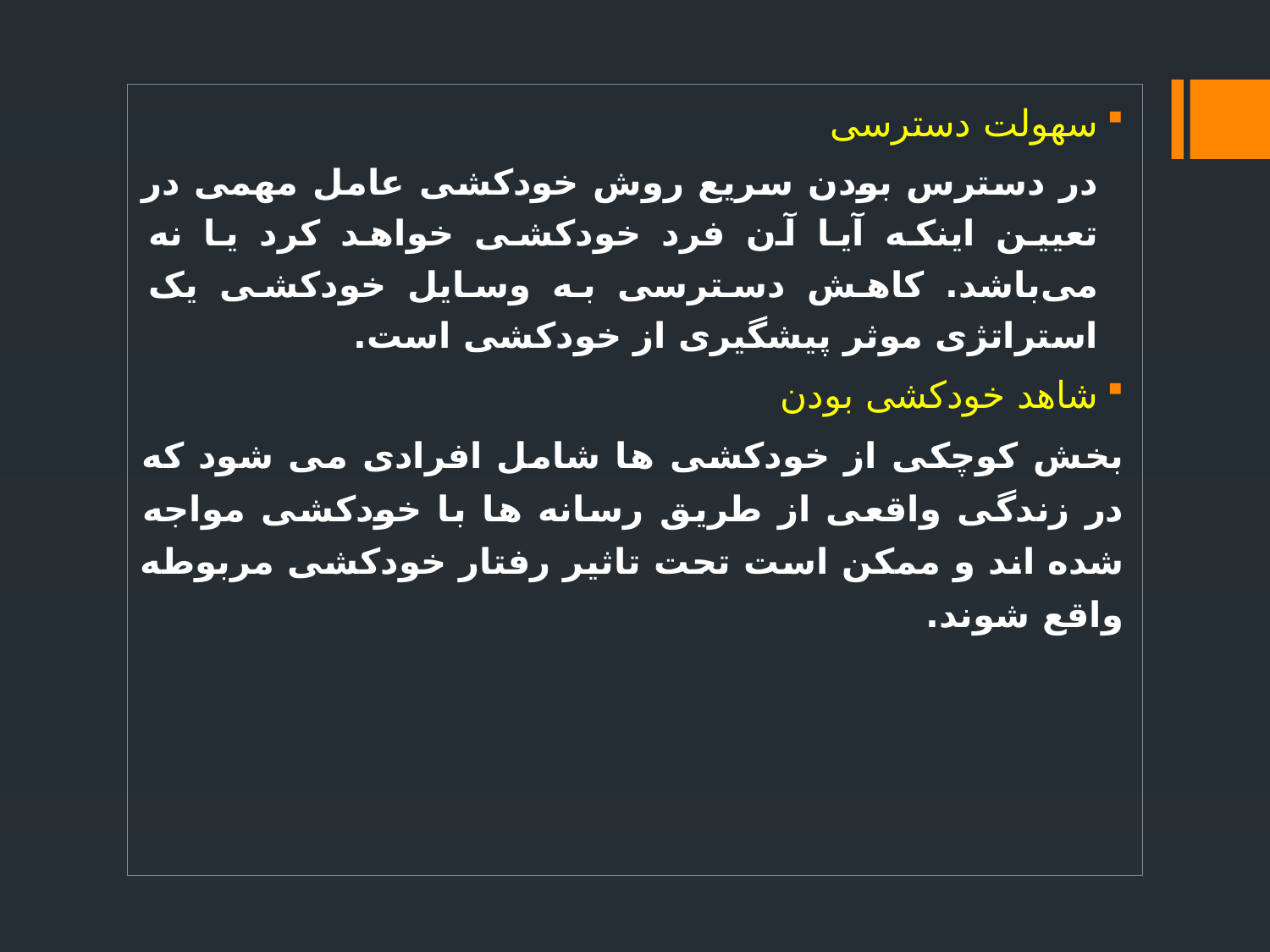

سهولت دسترسی
در دسترس بودن سریع روش خودکشی عامل مهمی در تعیین اینکه آیا آن فرد خودکشی خواهد کرد یا نه می‌باشد. کاهش دسترسی به وسایل خودکشی یک استراتژی موثر پیشگیری از خودکشی است.
شاهد خودکشی بودن
بخش کوچکی از خودکشی ها شامل افرادی می شود که در زندگی واقعی از طریق رسانه ها با خودکشی مواجه شده اند و ممکن است تحت تاثیر رفتار خودکشی مربوطه واقع شوند.